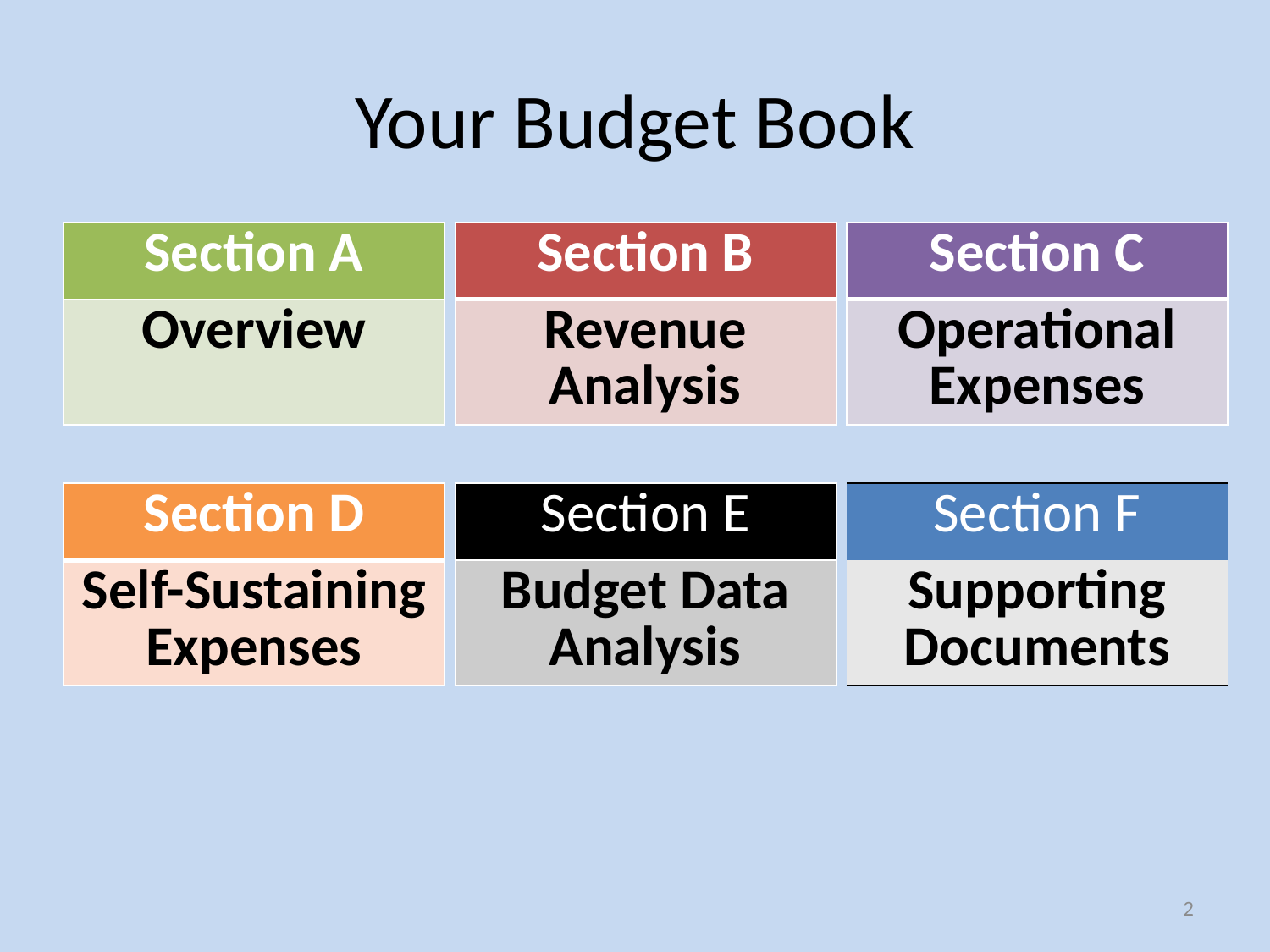

# Your Budget Book
| Section A |
| --- |
| Overview |
| Section B |
| --- |
| Revenue Analysis |
| Section C |
| --- |
| Operational Expenses |
| Section D |
| --- |
| Self-Sustaining Expenses |
| Section E |
| --- |
| Budget Data Analysis |
| Section F |
| --- |
| Supporting Documents |
2